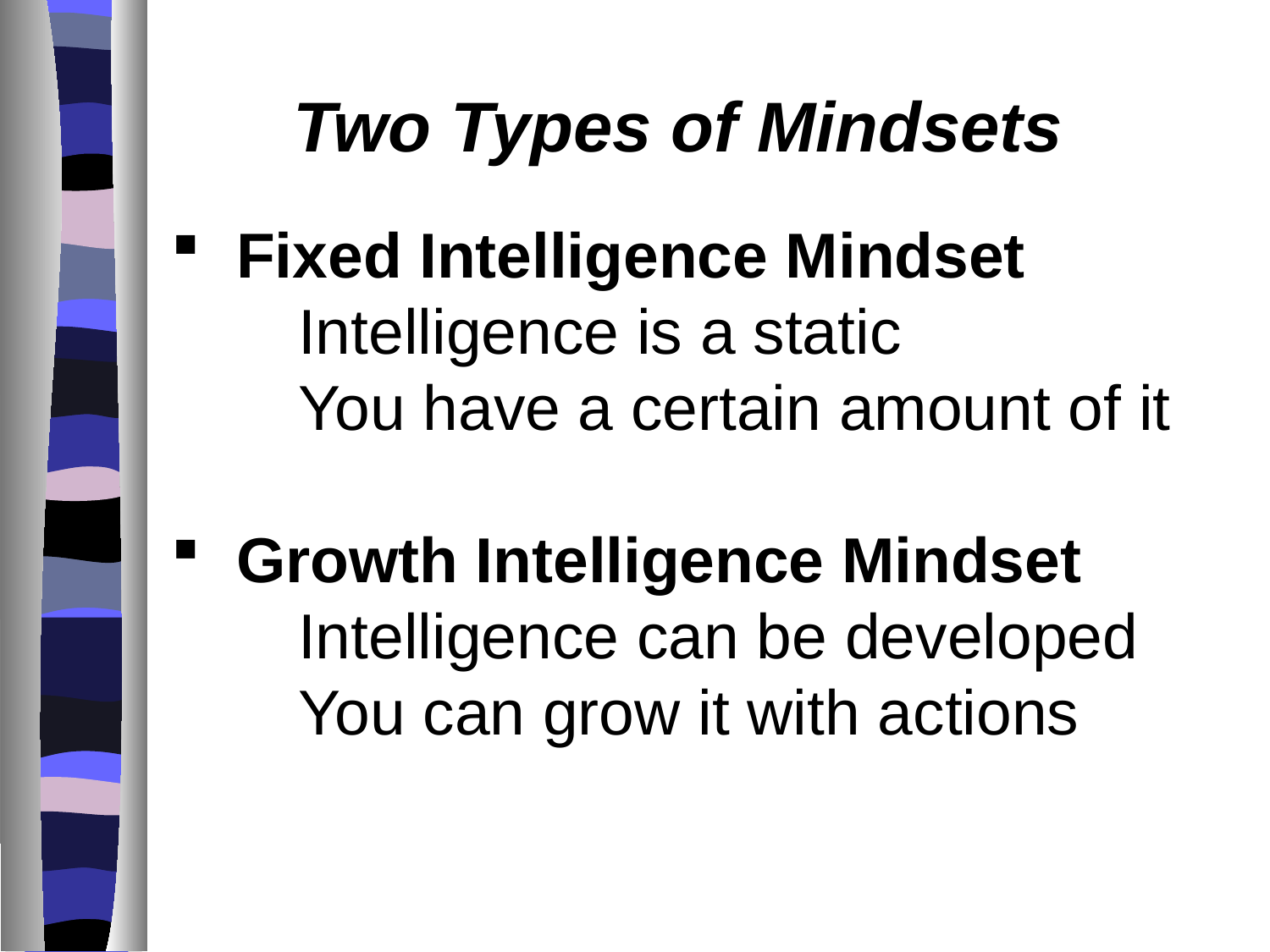

# Two Types of Mindsets
  Fixed Intelligence Mindset
	Intelligence is a static
	You have a certain amount of it

  Growth Intelligence Mindset
	Intelligence can be developed
	You can grow it with actions